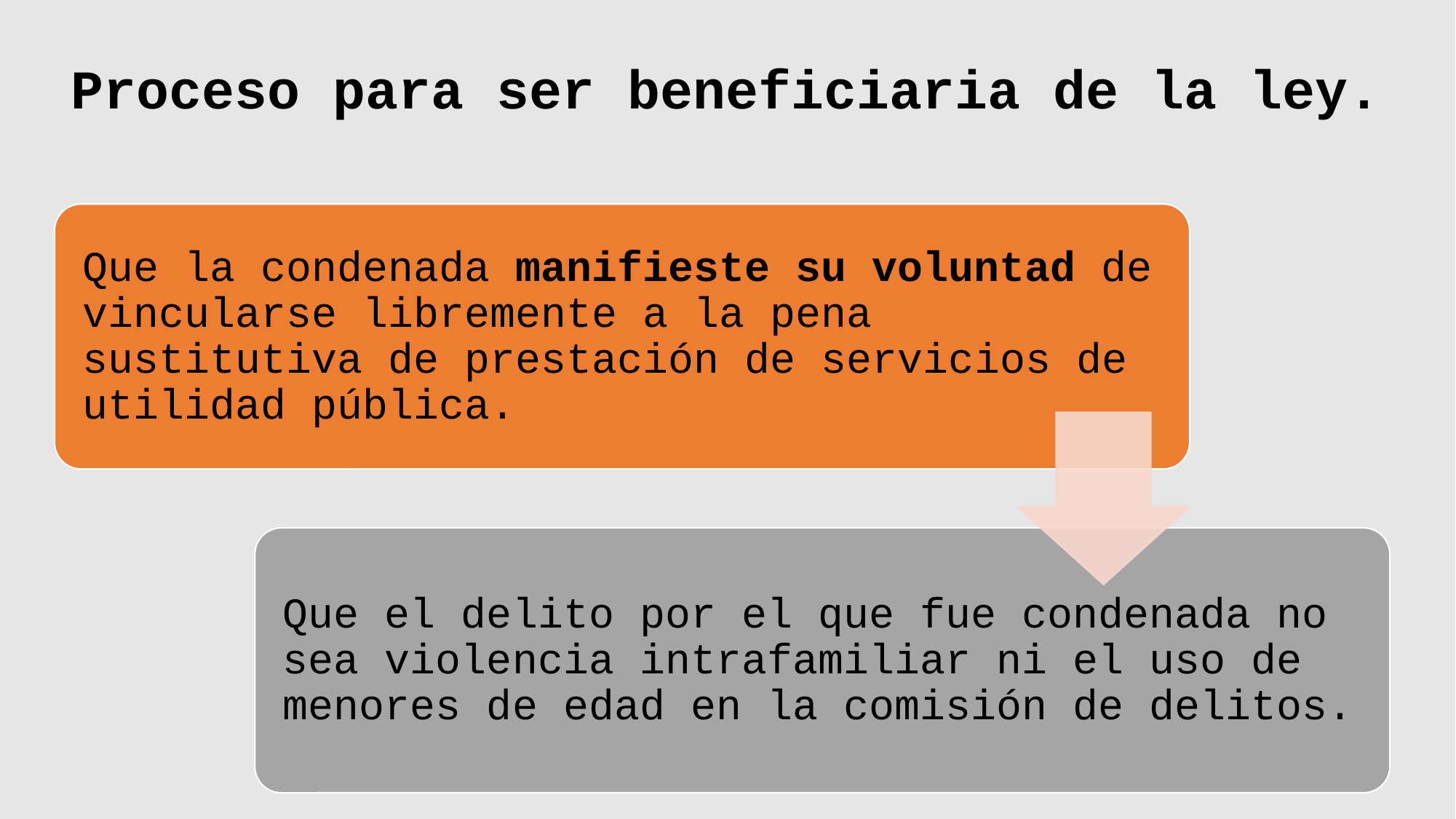

# Proceso para ser beneficiaria de la ley.
Que la condenada manifieste su voluntad de vincularse libremente a la pena sustitutiva de prestación de servicios de utilidad pública.
Que el delito por el que fue condenada no sea violencia intrafamiliar ni el uso de menores de edad en la comisión de delitos.